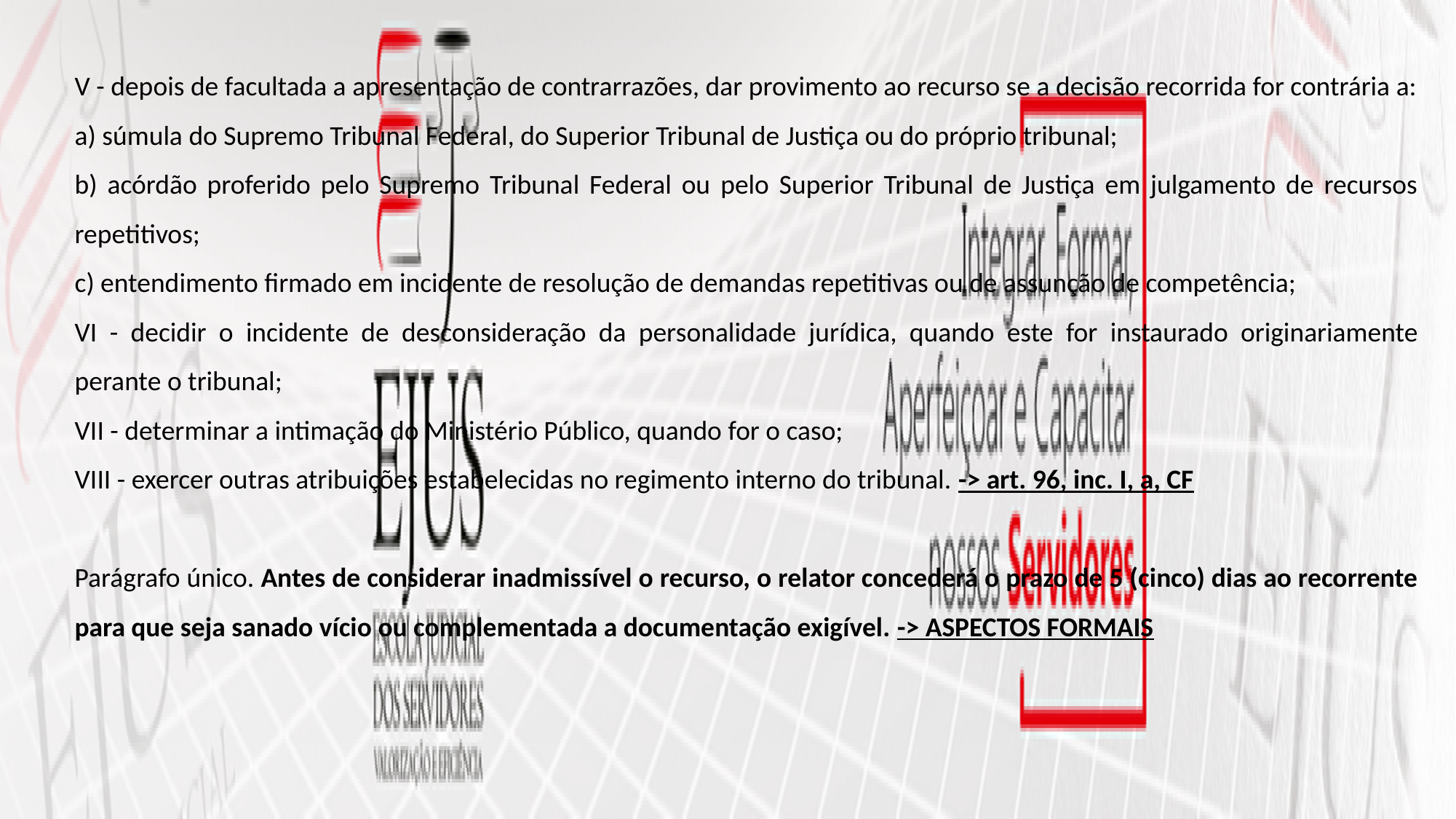

V - depois de facultada a apresentação de contrarrazões, dar provimento ao recurso se a decisão recorrida for contrária a:
a) súmula do Supremo Tribunal Federal, do Superior Tribunal de Justiça ou do próprio tribunal;
b) acórdão proferido pelo Supremo Tribunal Federal ou pelo Superior Tribunal de Justiça em julgamento de recursos repetitivos;
c) entendimento firmado em incidente de resolução de demandas repetitivas ou de assunção de competência;
VI - decidir o incidente de desconsideração da personalidade jurídica, quando este for instaurado originariamente perante o tribunal;
VII - determinar a intimação do Ministério Público, quando for o caso;
VIII - exercer outras atribuições estabelecidas no regimento interno do tribunal. -> art. 96, inc. I, a, CF

Parágrafo único. Antes de considerar inadmissível o recurso, o relator concederá o prazo de 5 (cinco) dias ao recorrente para que seja sanado vício ou complementada a documentação exigível. -> ASPECTOS FORMAIS